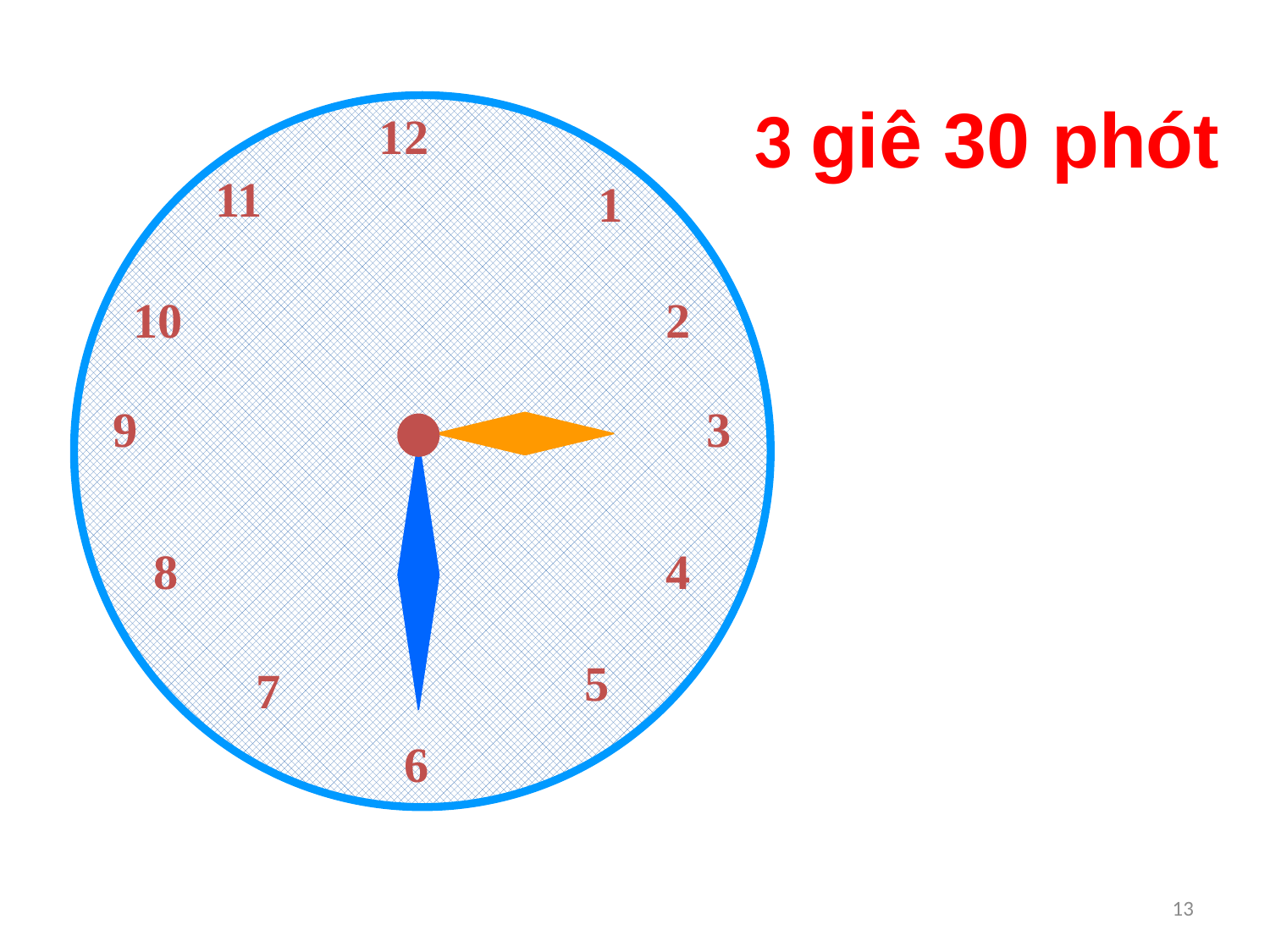

3 giê 30 phót

12
11
1
10
2
9
3

8
4
5
7
6
13